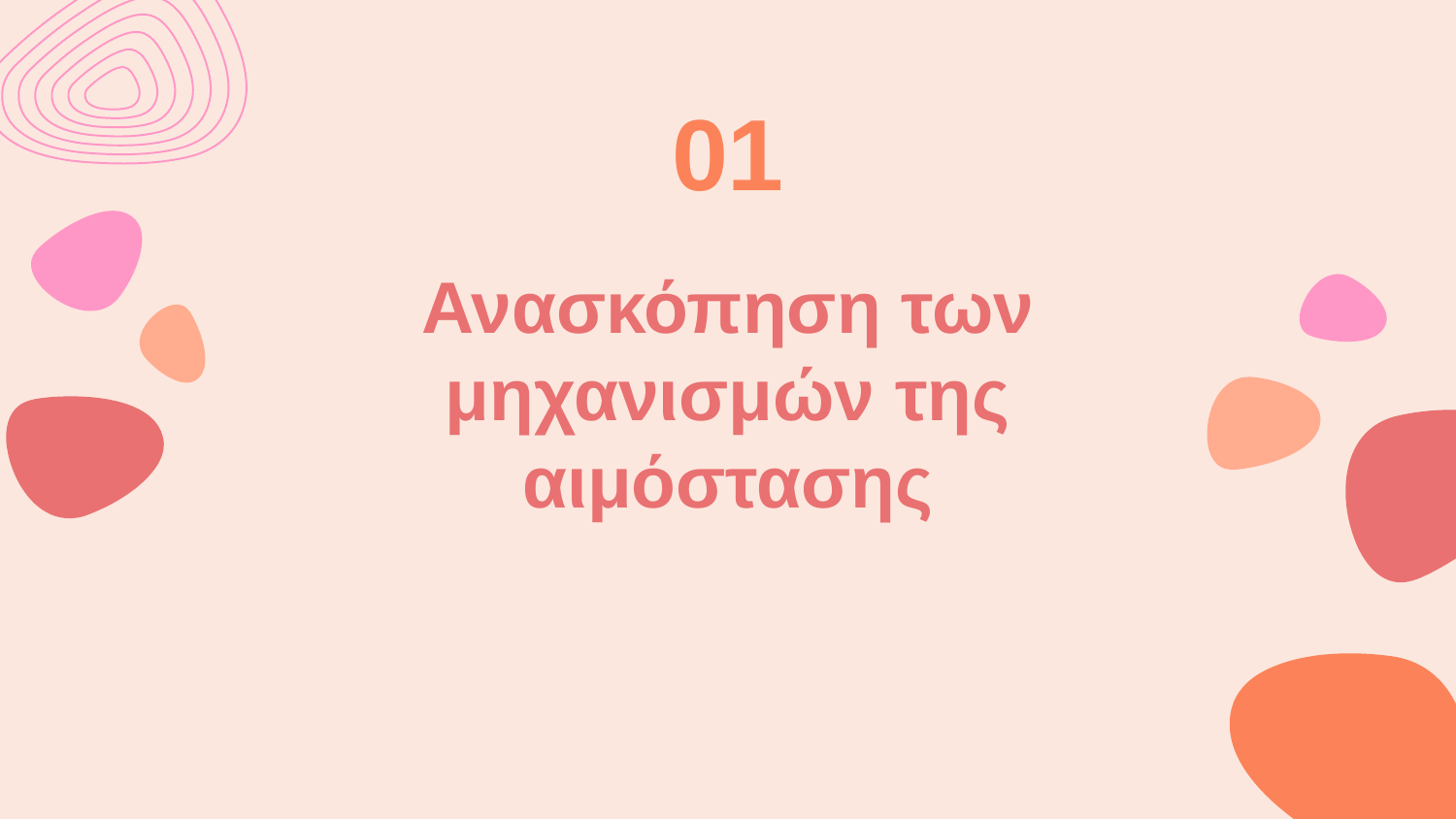

01
# Ανασκόπηση των μηχανισμών της αιμόστασης